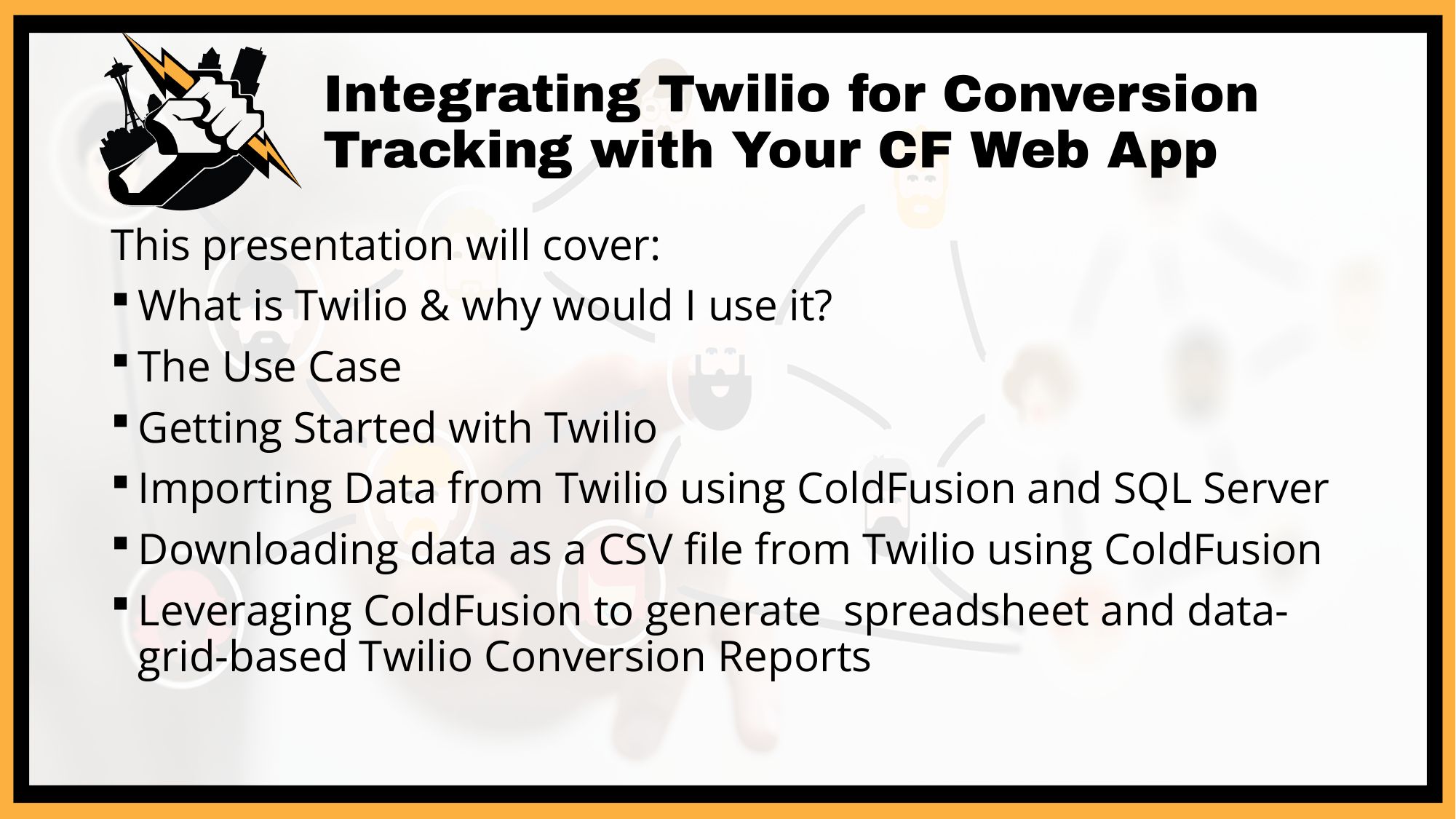

# Integrating Twilio for Conversion Tracking with Your CF Web App
This presentation will cover:
What is Twilio & why would I use it?
The Use Case
Getting Started with Twilio
Importing Data from Twilio using ColdFusion and SQL Server
Downloading data as a CSV file from Twilio using ColdFusion
Leveraging ColdFusion to generate  spreadsheet and data-grid-based Twilio Conversion Reports